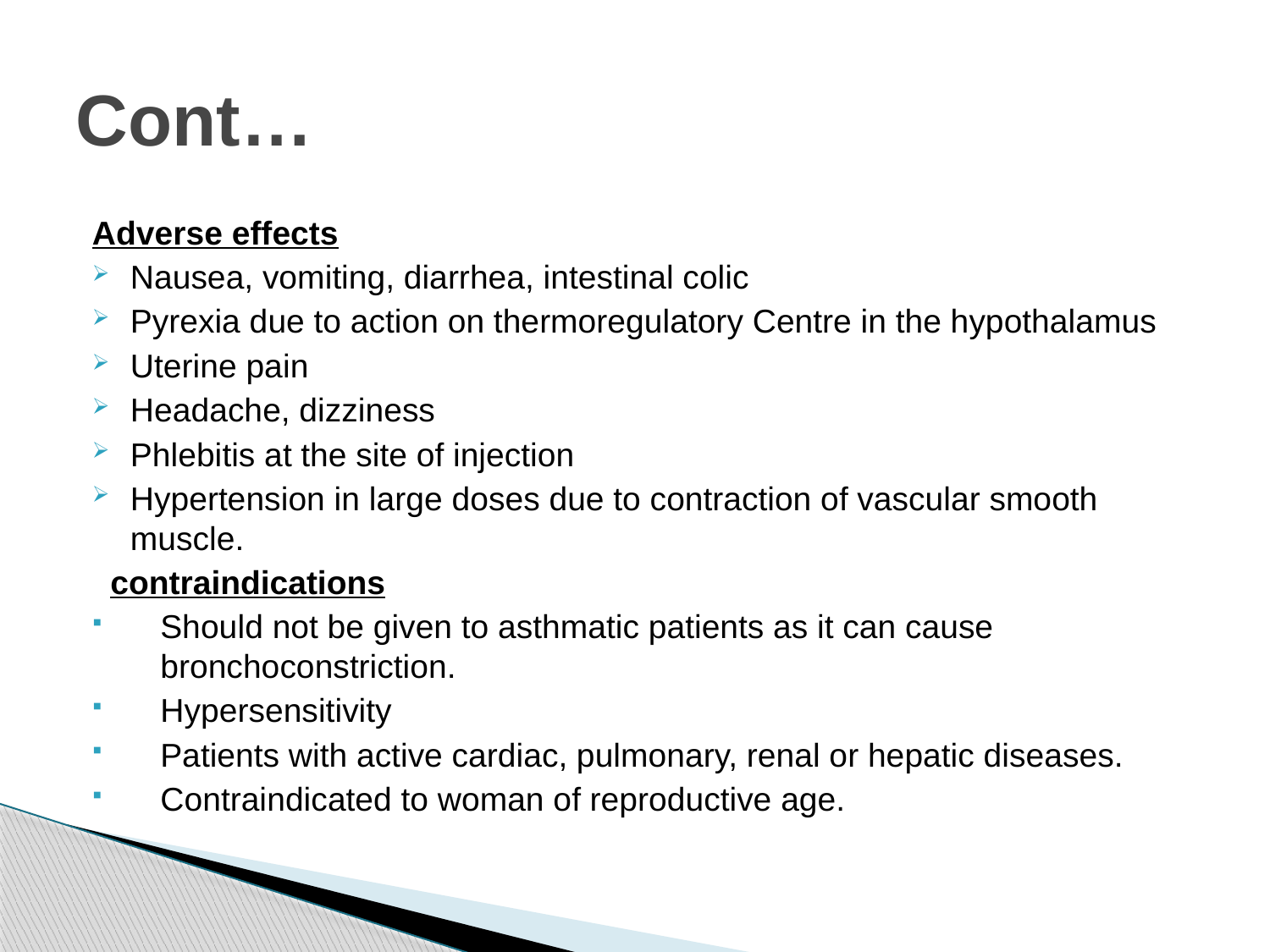

# Cont…
Adverse effects
Nausea, vomiting, diarrhea, intestinal colic
Pyrexia due to action on thermoregulatory Centre in the hypothalamus
Uterine pain
Headache, dizziness
Phlebitis at the site of injection
Hypertension in large doses due to contraction of vascular smooth muscle.
  contraindications
Should not be given to asthmatic patients as it can cause bronchoconstriction.
Hypersensitivity
Patients with active cardiac, pulmonary, renal or hepatic diseases.
Contraindicated to woman of reproductive age.